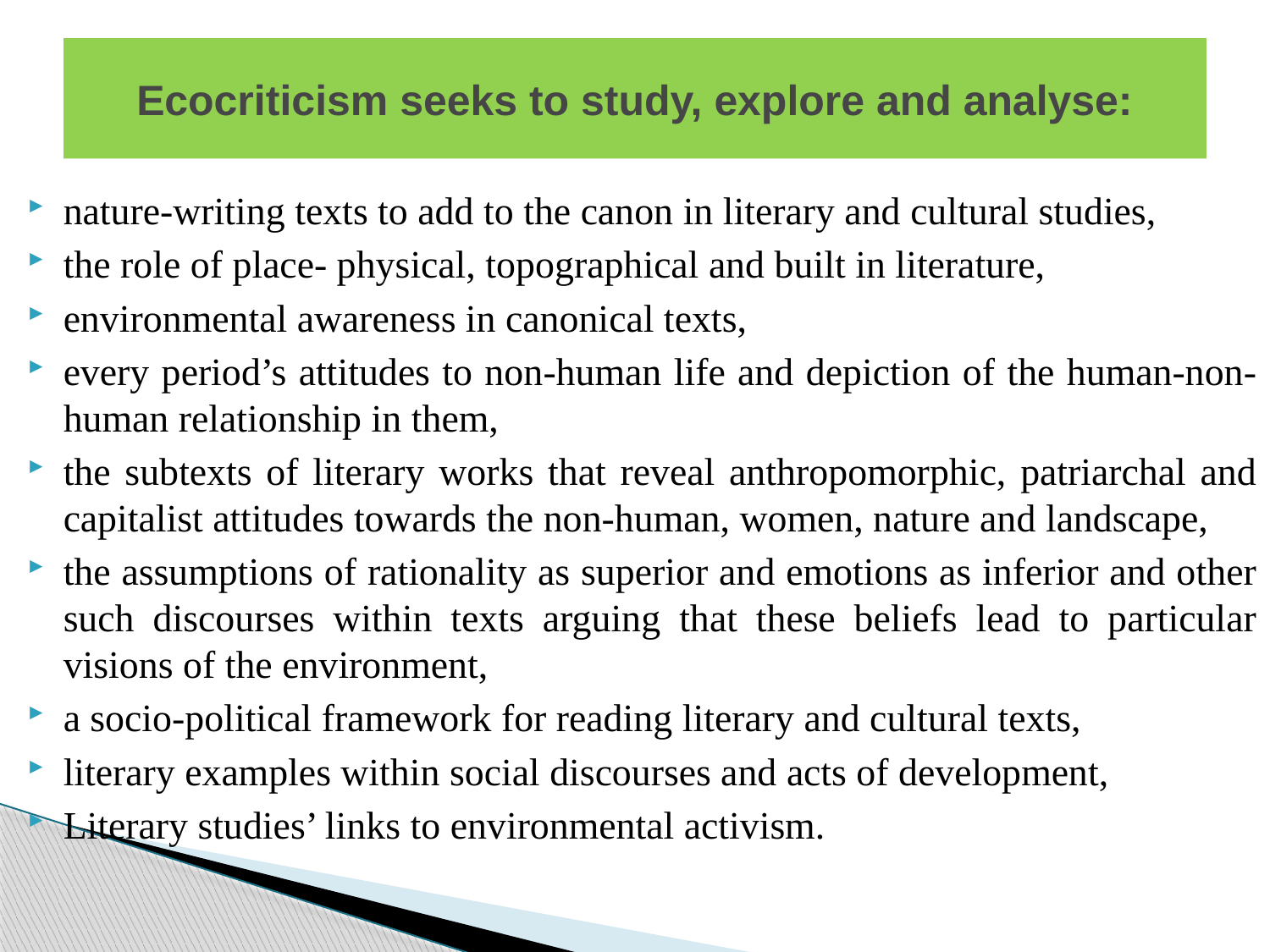

# Ecocriticism seeks to study, explore and analyse:
nature-writing texts to add to the canon in literary and cultural studies,
the role of place- physical, topographical and built in literature,
environmental awareness in canonical texts,
every period’s attitudes to non-human life and depiction of the human-non-human relationship in them,
the subtexts of literary works that reveal anthropomorphic, patriarchal and capitalist attitudes towards the non-human, women, nature and landscape,
the assumptions of rationality as superior and emotions as inferior and other such discourses within texts arguing that these beliefs lead to particular visions of the environment,
a socio-political framework for reading literary and cultural texts,
literary examples within social discourses and acts of development,
Literary studies’ links to environmental activism.